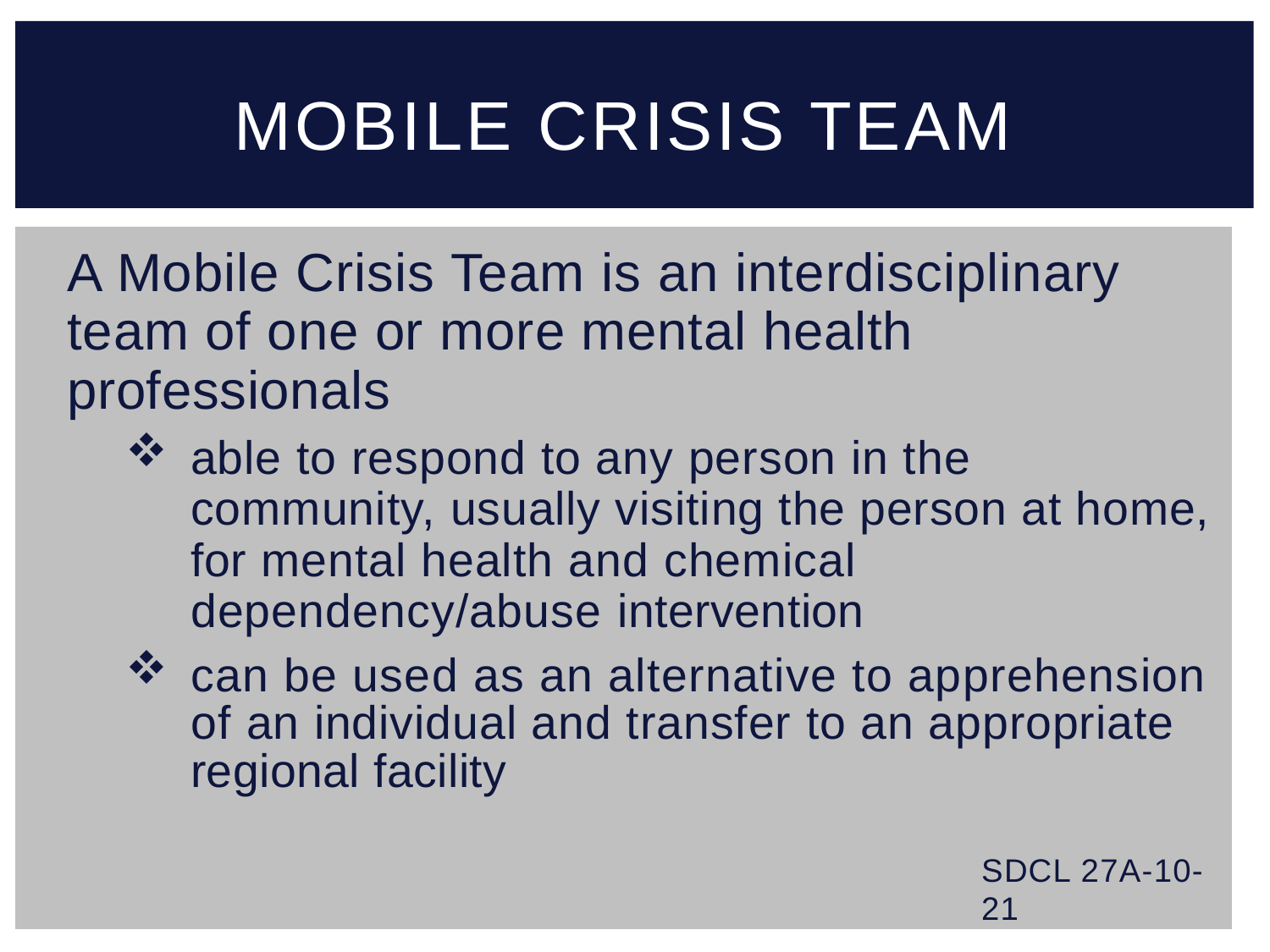

MOBILE CRISIS TEAM
A Mobile Crisis Team is an interdisciplinary
team of one or more mental health
professionals
able to respond to any person in the community, usually visiting the person at home, for mental health and chemical dependency/abuse intervention
can be used as an alternative to apprehension of an individual and transfer to an appropriate regional facility
SDCL 27A-10-21